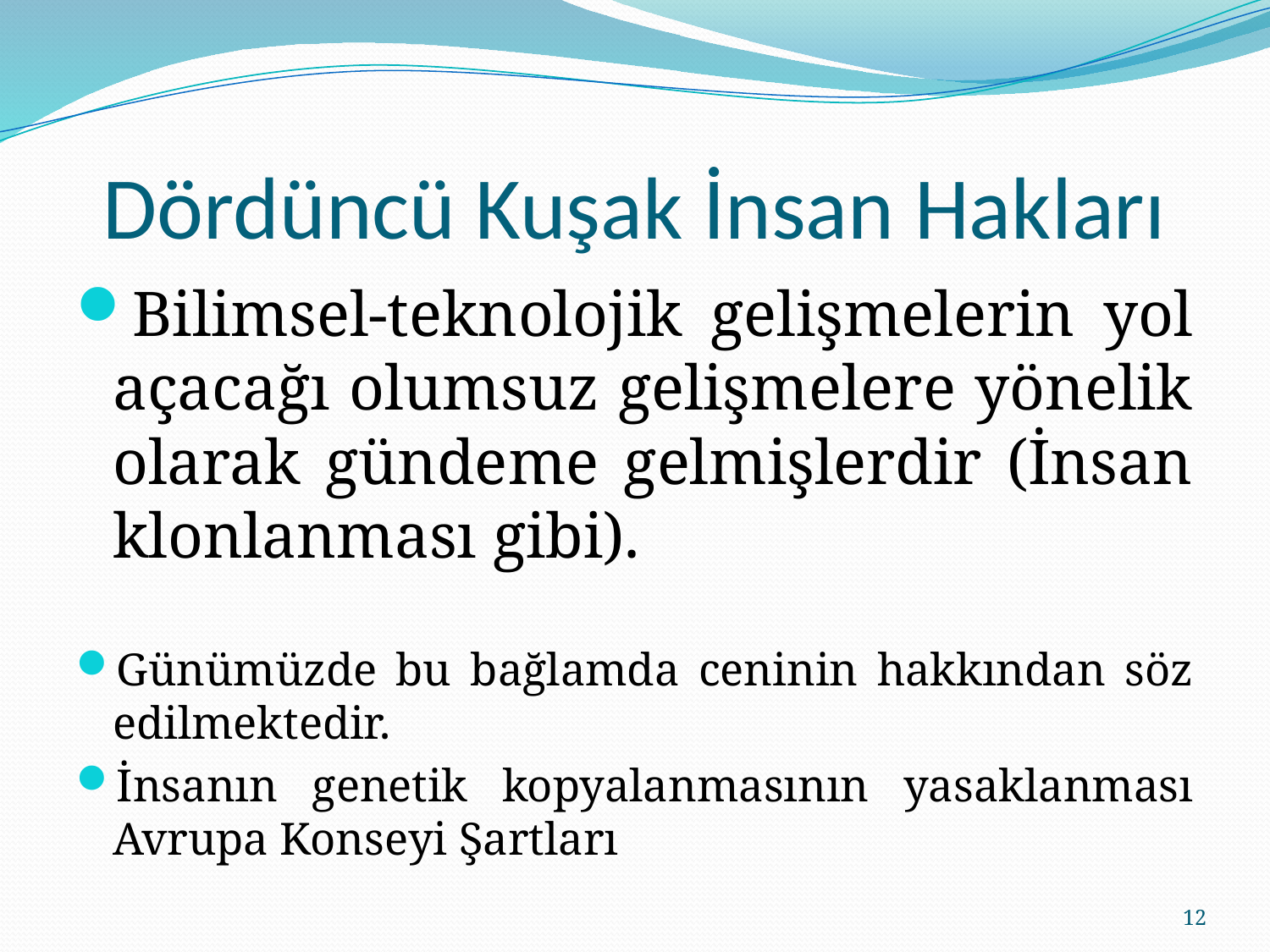

# Dördüncü Kuşak İnsan Hakları
Bilimsel-teknolojik gelişmelerin yol açacağı olumsuz gelişmelere yönelik olarak gündeme gelmişlerdir (İnsan klonlanması gibi).

Günümüzde bu bağlamda ceninin hakkından söz edilmektedir.
İnsanın genetik kopyalanmasının yasaklanması Avrupa Konseyi Şartları
12